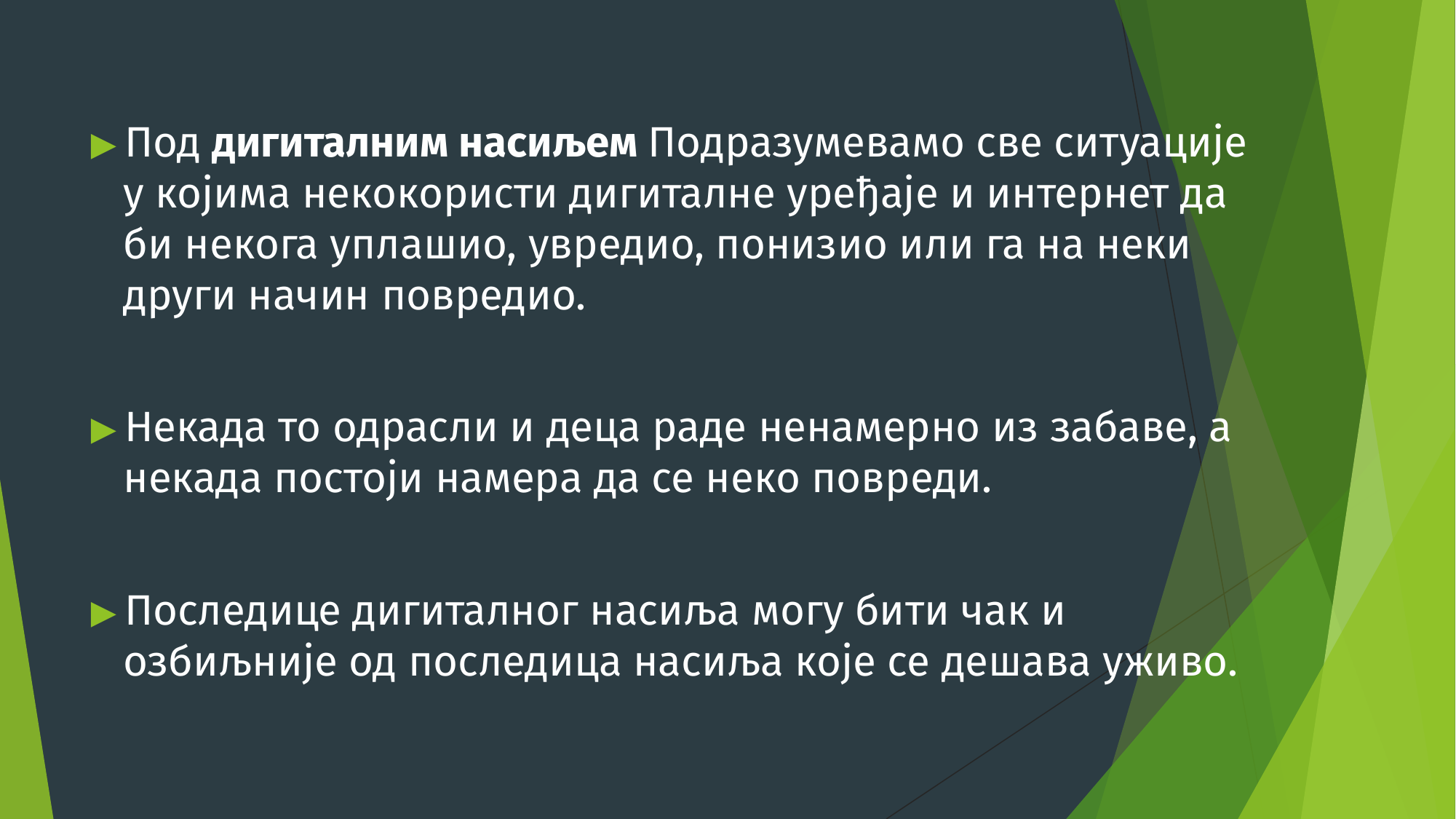

Под дигиталним насиљем Подразумевамо све ситуације у којима некокористи дигиталне уређаје и интернет да би некога уплашио, увредио, понизио или га на неки други начин повредио.

Некада то одрасли и деца раде ненамерно из забаве, а некада постоји намера да се неко повреди.

Последице дигиталног насиља могу бити чак и озбиљније од последица насиља које се дешава уживо.